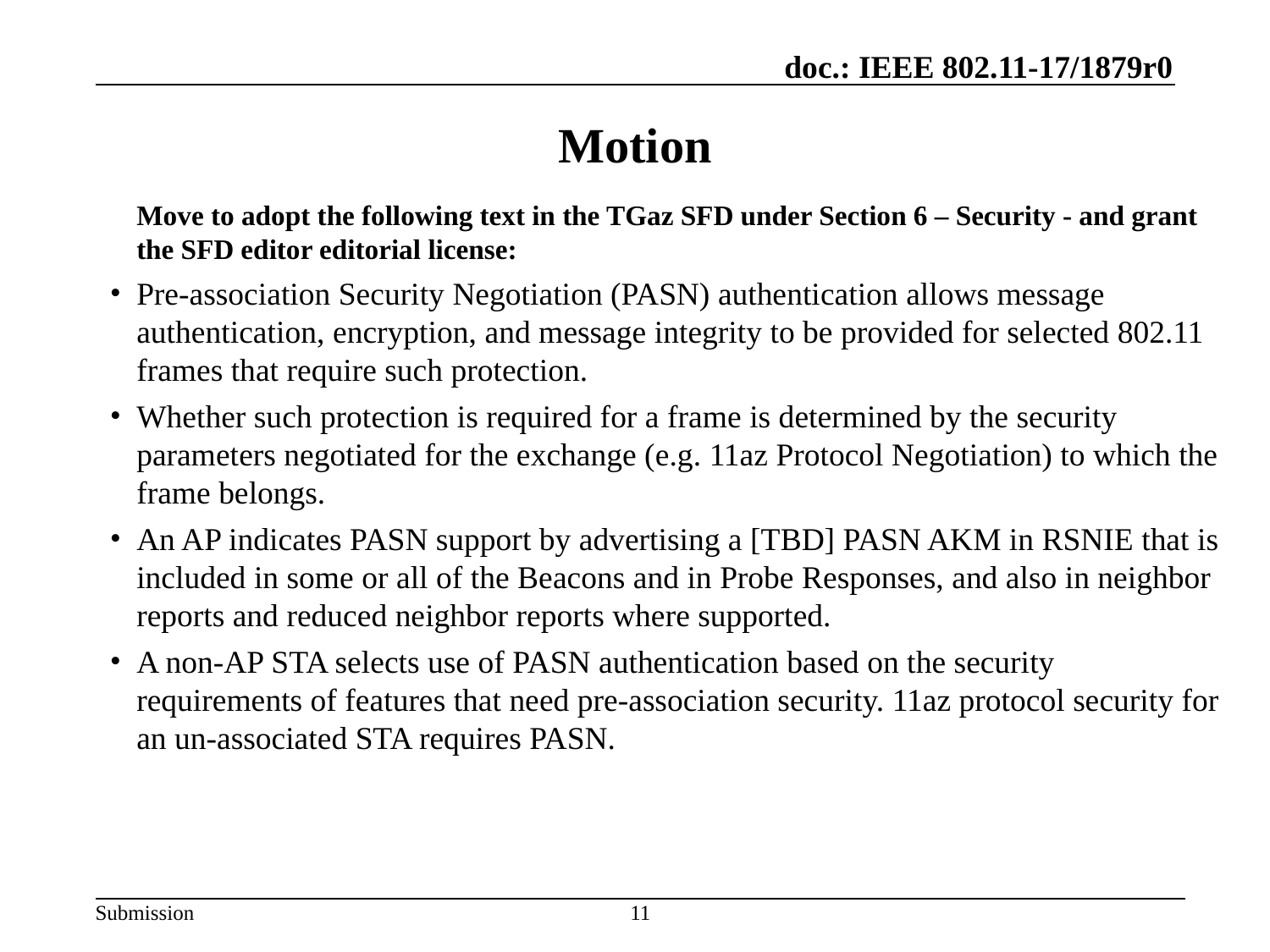

# Motion
Move to adopt the following text in the TGaz SFD under Section 6 – Security - and grant the SFD editor editorial license:
Pre-association Security Negotiation (PASN) authentication allows message authentication, encryption, and message integrity to be provided for selected 802.11 frames that require such protection.
Whether such protection is required for a frame is determined by the security parameters negotiated for the exchange (e.g. 11az Protocol Negotiation) to which the frame belongs.
An AP indicates PASN support by advertising a [TBD] PASN AKM in RSNIE that is included in some or all of the Beacons and in Probe Responses, and also in neighbor reports and reduced neighbor reports where supported.
A non-AP STA selects use of PASN authentication based on the security requirements of features that need pre-association security. 11az protocol security for an un-associated STA requires PASN.

11